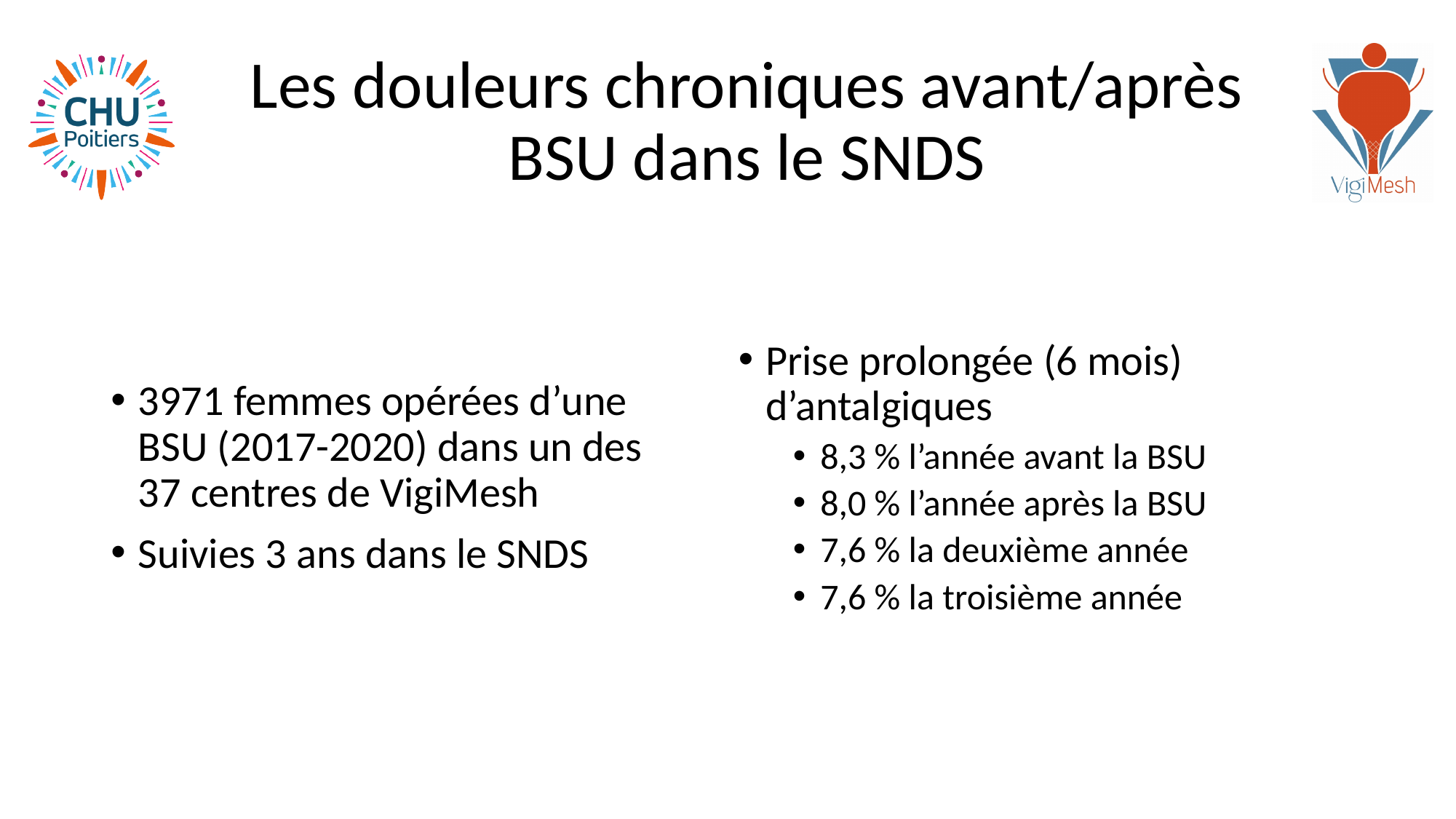

# Les douleurs chroniques avant/après BSU dans le SNDS
3971 femmes opérées d’une BSU (2017-2020) dans un des 37 centres de VigiMesh
Suivies 3 ans dans le SNDS
Prise prolongée (6 mois) d’antalgiques
8,3 % l’année avant la BSU
8,0 % l’année après la BSU
7,6 % la deuxième année
7,6 % la troisième année